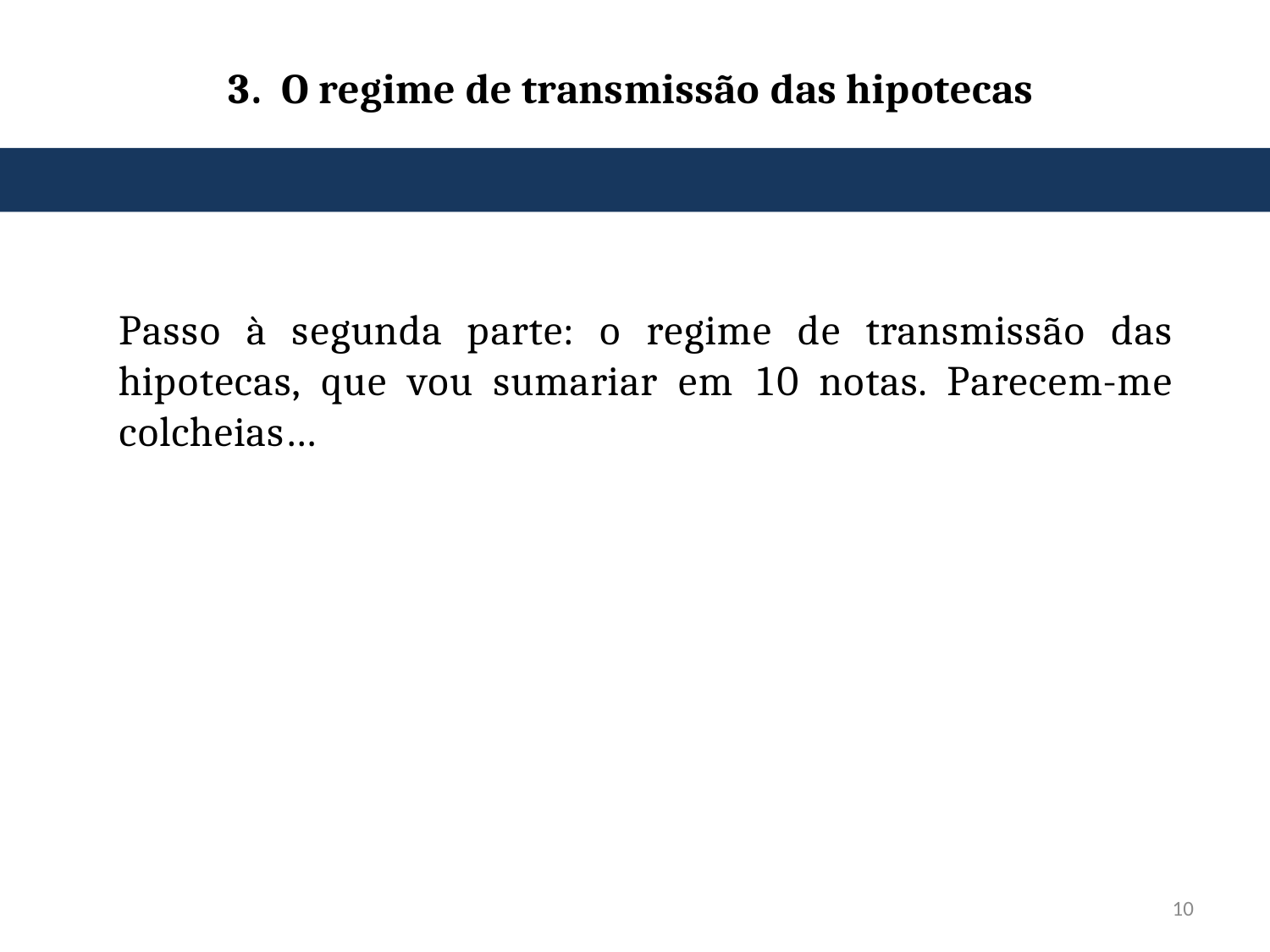

3.  O regime de transmissão das hipotecas

Passo à segunda parte: o regime de transmissão das hipotecas, que vou sumariar em 10 notas. Parecem-me colcheias…
10